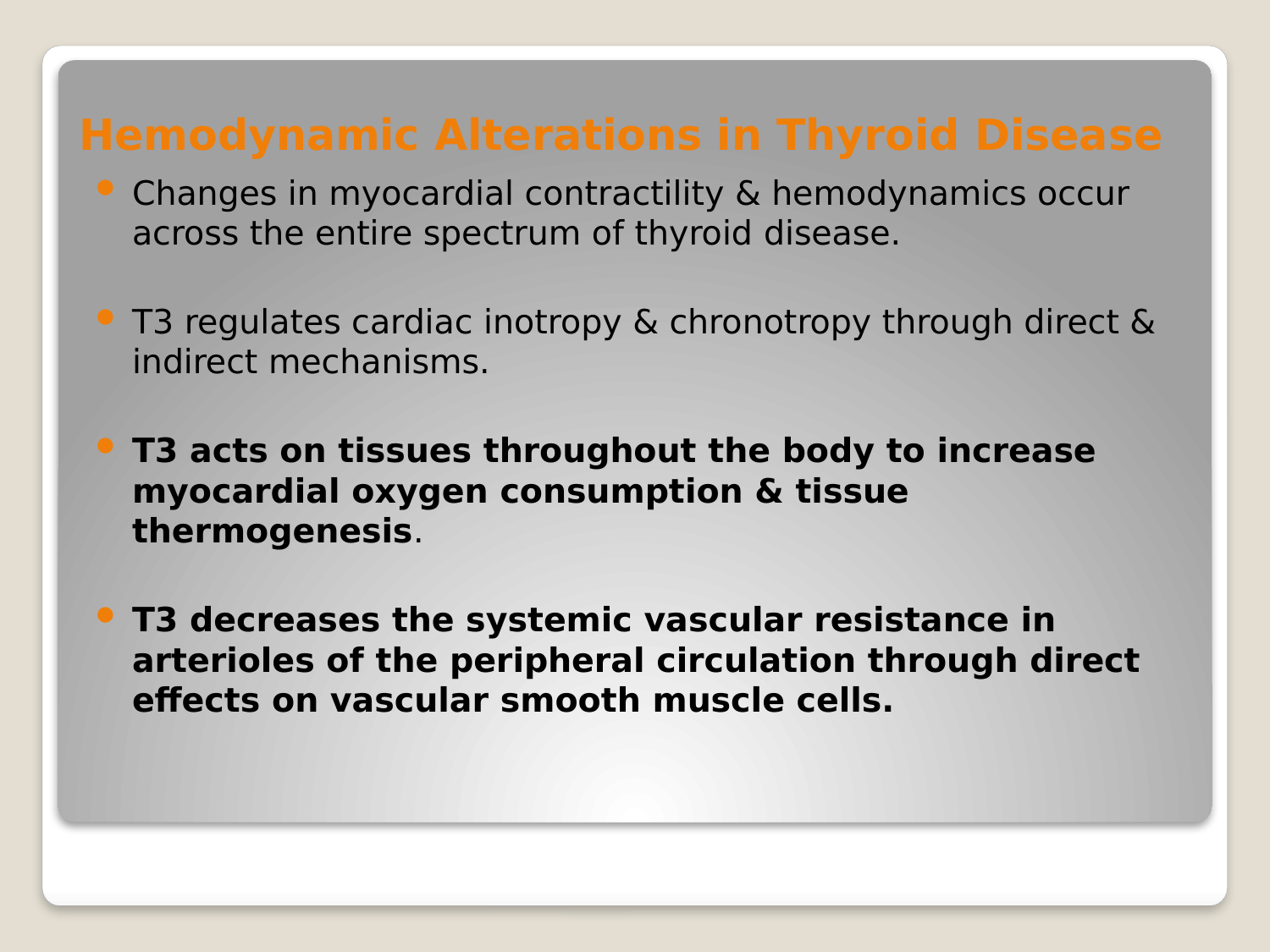

# Hemodynamic Alterations in Thyroid Disease
Changes in myocardial contractility & hemodynamics occur across the entire spectrum of thyroid disease.

T3 regulates cardiac inotropy & chronotropy through direct & indirect mechanisms.

T3 acts on tissues throughout the body to increase myocardial oxygen consumption & tissue thermogenesis.

T3 decreases the systemic vascular resistance in arterioles of the peripheral circulation through direct effects on vascular smooth muscle cells.